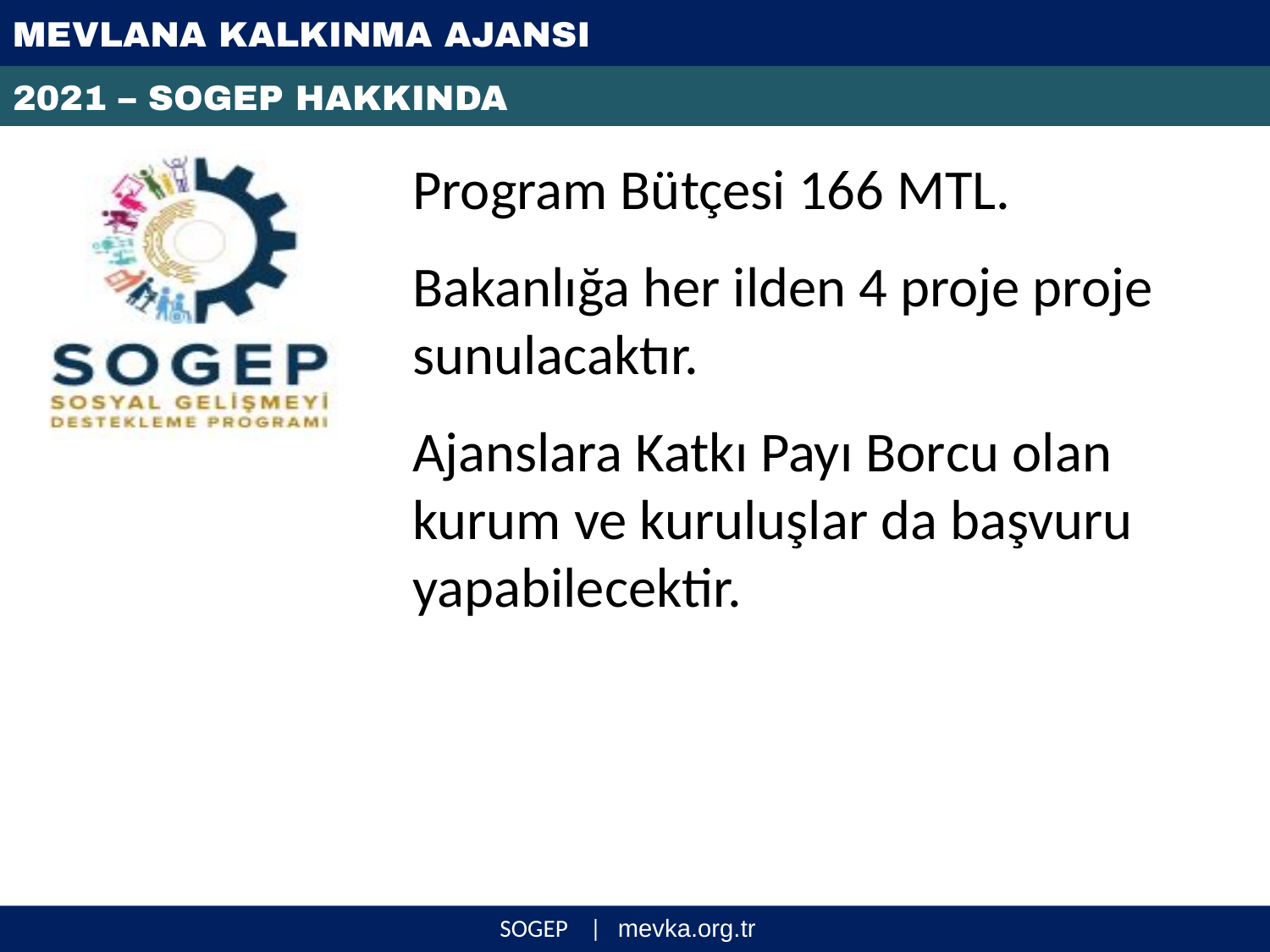

# MEVLANA KALKINMA AJANSI
2021 – SOGEP HAKKINDA

Program Bütçesi 166 MTL.

Bakanlığa her ilden 4 proje proje sunulacaktır.

Ajanslara Katkı Payı Borcu olan kurum ve kuruluşlar da başvuru yapabilecektir.

SOGEP    |   mevka.org.tr